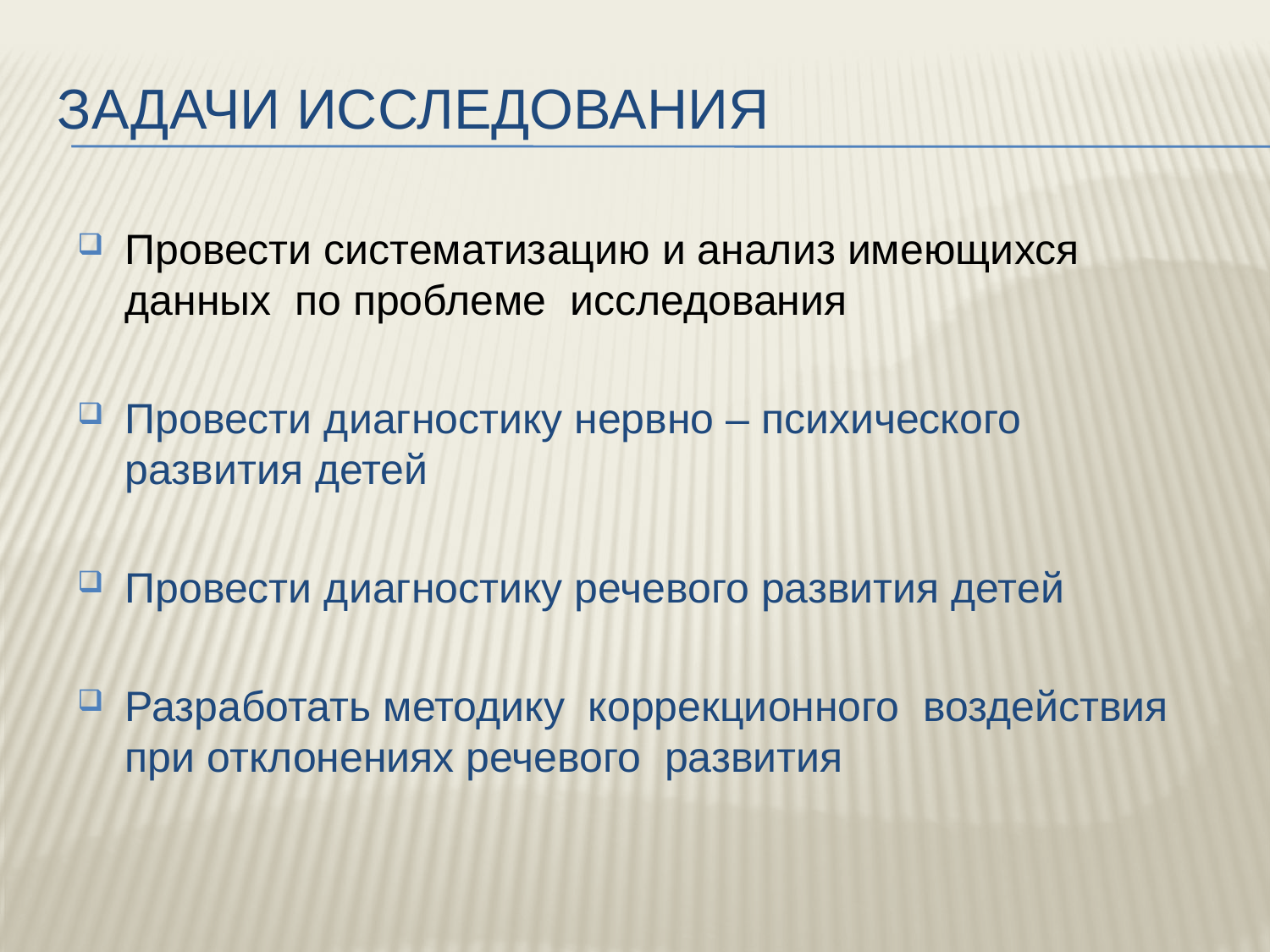

# Задачи исследования
Провести систематизацию и анализ имеющихся данных  по проблеме  исследования

Провести диагностику нервно – психического развития детей

Провести диагностику речевого развития детей

Разработать методику  коррекционного  воздействия при отклонениях речевого  развития